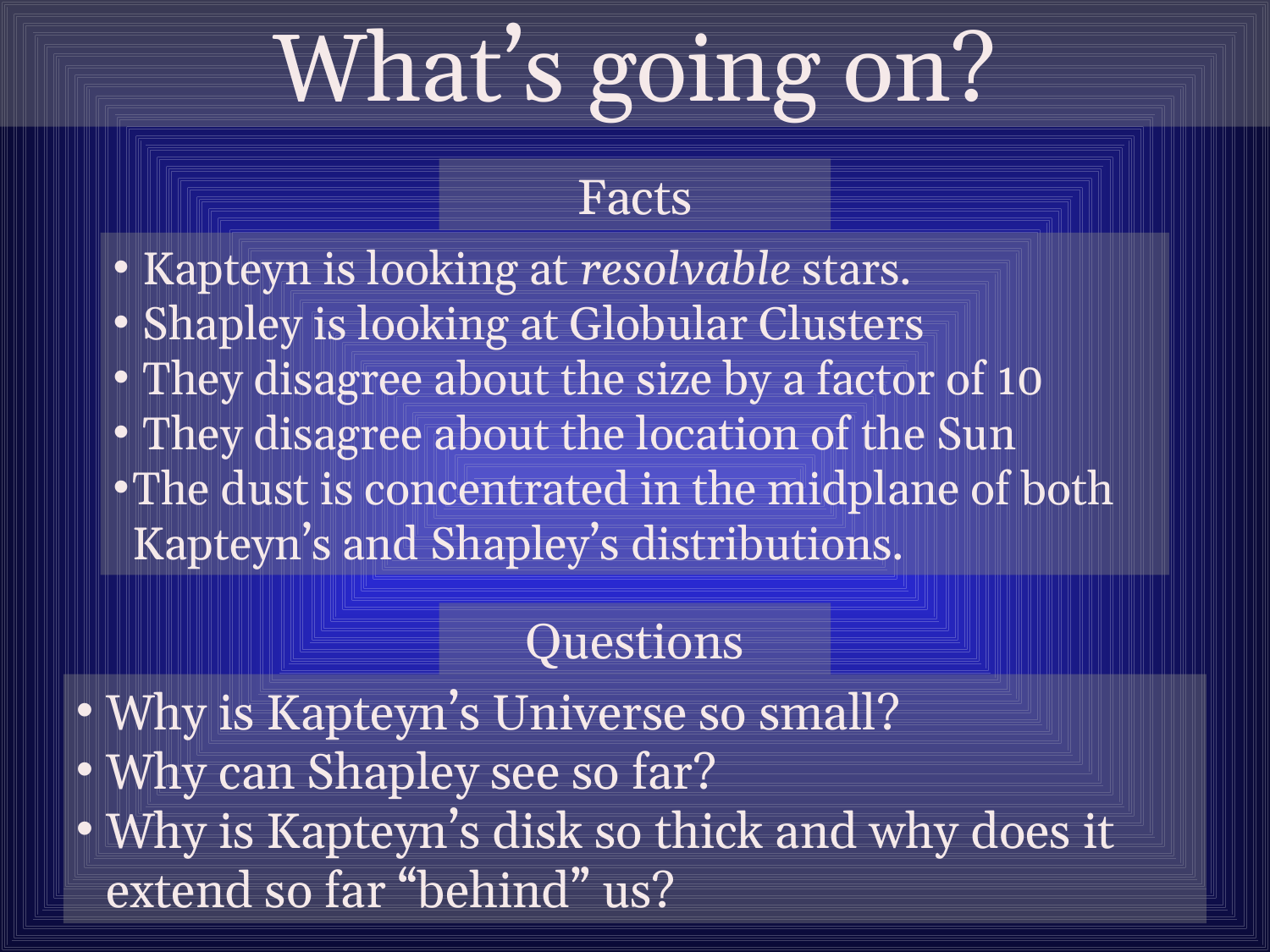

What’s going on?
Facts
Kapteyn is looking at resolvable stars.
Shapley is looking at Globular Clusters
They disagree about the size by a factor of 10
They disagree about the location of the Sun
The dust is concentrated in the midplane of both Kapteyn’s and Shapley’s distributions.
Questions
Why is Kapteyn’s Universe so small?
Why can Shapley see so far?
Why is Kapteyn’s disk so thick and why does it    extend so far “behind” us?